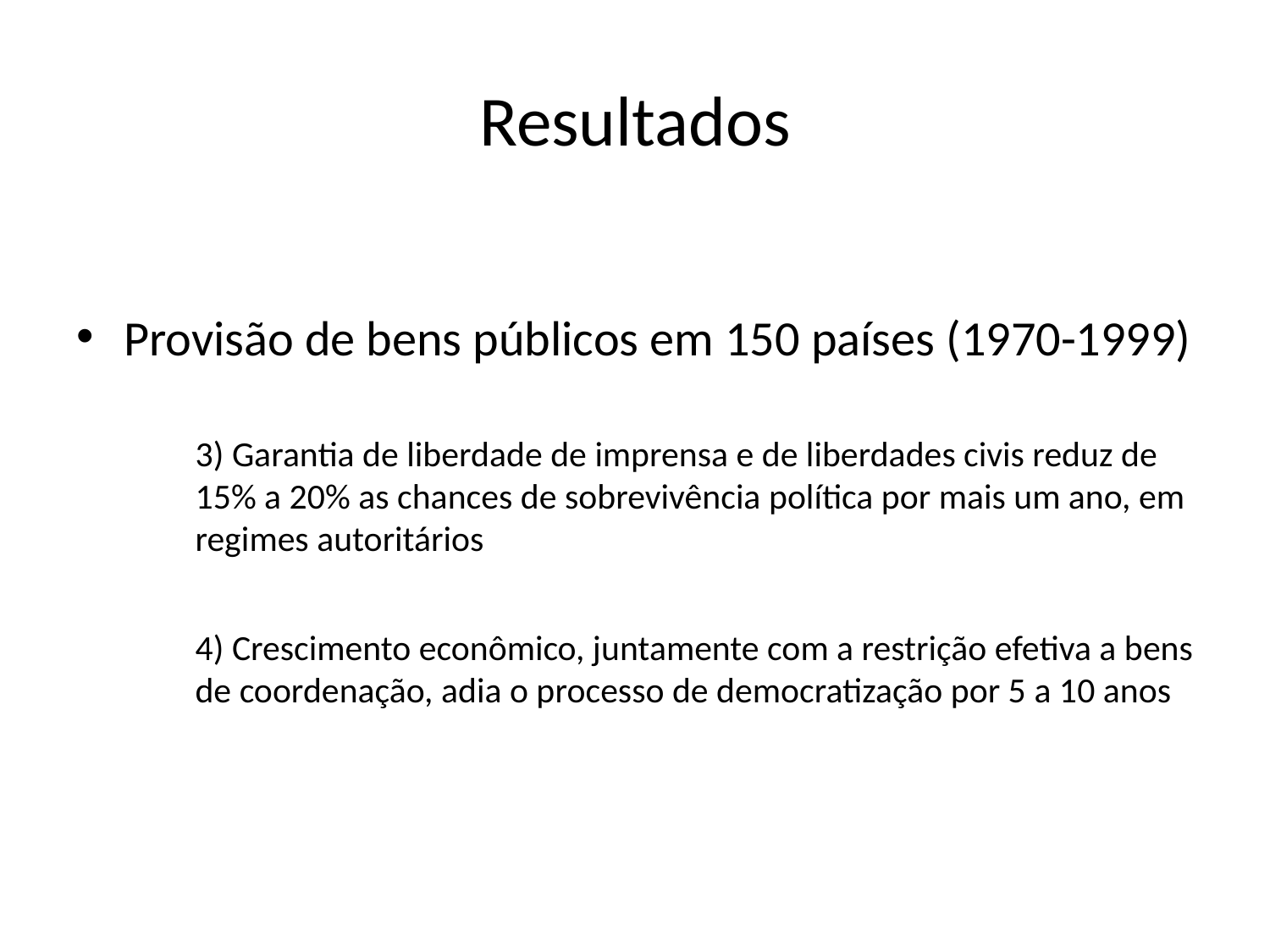

# Resultados

Provisão de bens públicos em 150 países (1970-1999)

3) Garantia de liberdade de imprensa e de liberdades civis reduz de 15% a 20% as chances de sobrevivência política por mais um ano, em regimes autoritários

4) Crescimento econômico, juntamente com a restrição efetiva a bens de coordenação, adia o processo de democratização por 5 a 10 anos